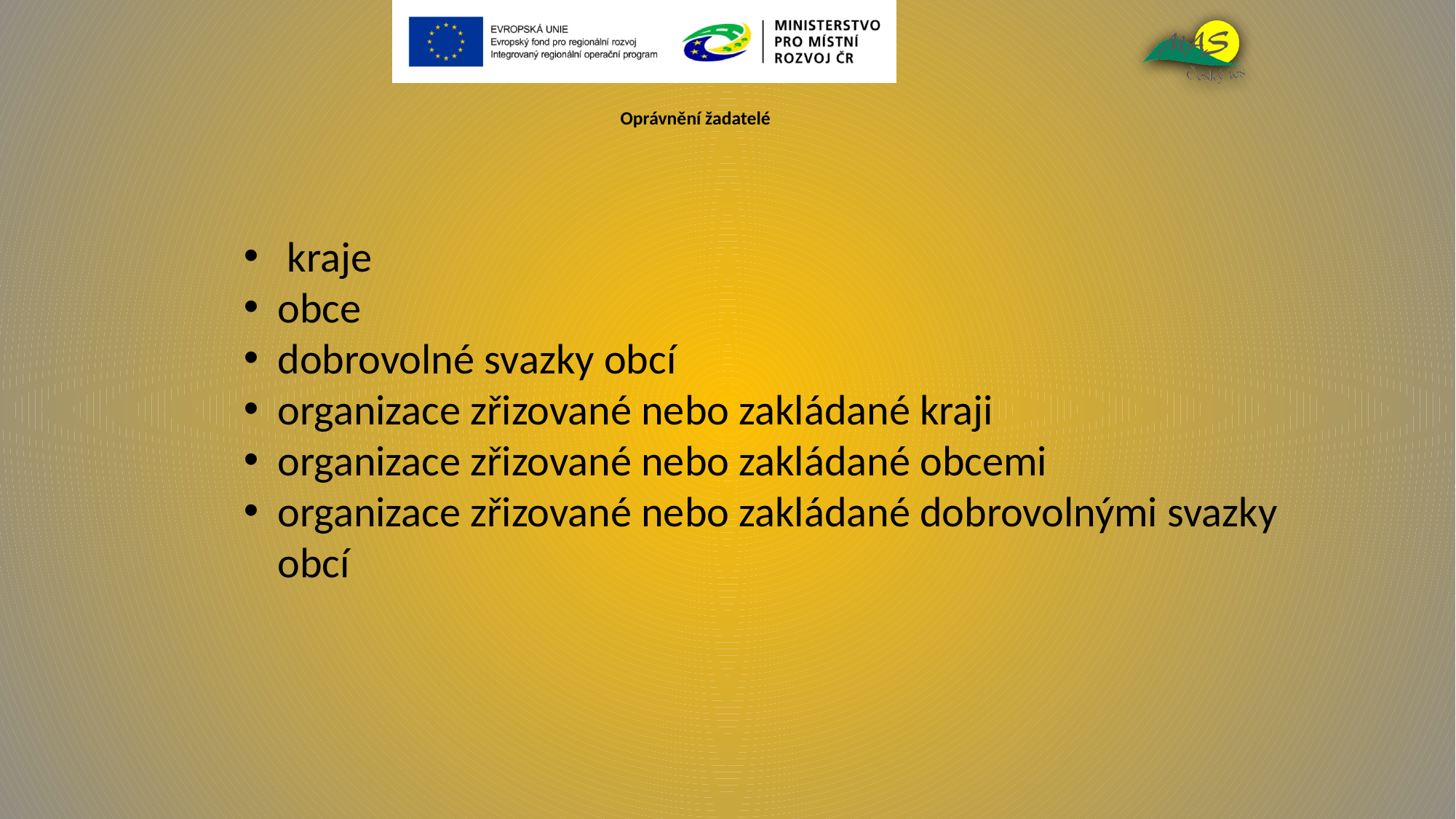

# Oprávnění žadatelé
 kraje
obce
dobrovolné svazky obcí
organizace zřizované nebo zakládané kraji
organizace zřizované nebo zakládané obcemi
organizace zřizované nebo zakládané dobrovolnými svazky obcí